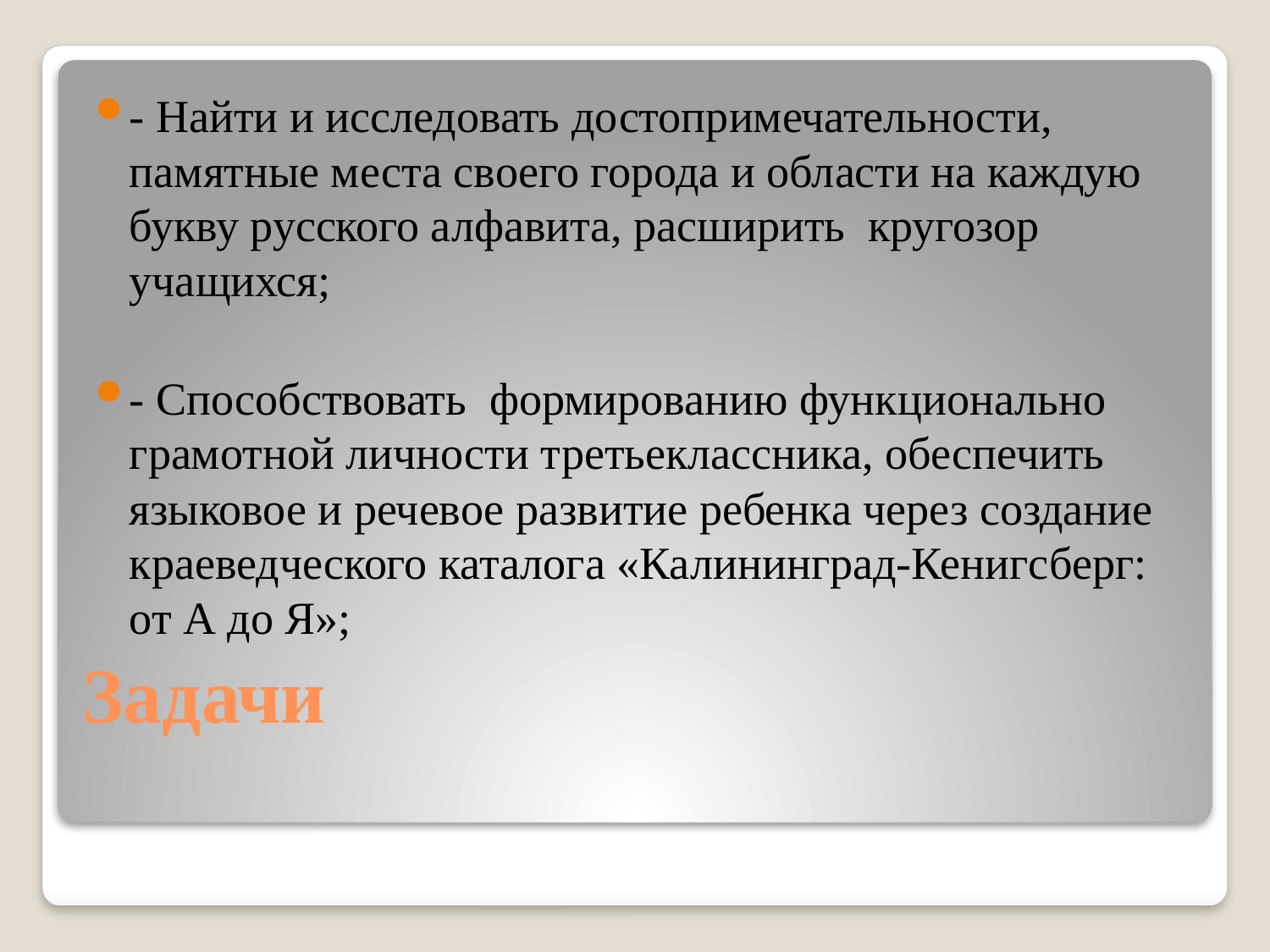

- Найти и исследовать достопримечательности, памятные места своего города и области на каждую букву русского алфавита, расширить  кругозор учащихся;

- Способствовать  формированию функционально грамотной личности третьеклассника, обеспечить языковое и речевое развитие ребенка через создание краеведческого каталога «Калининград-Кенигсберг: от А до Я»;

# Задачи